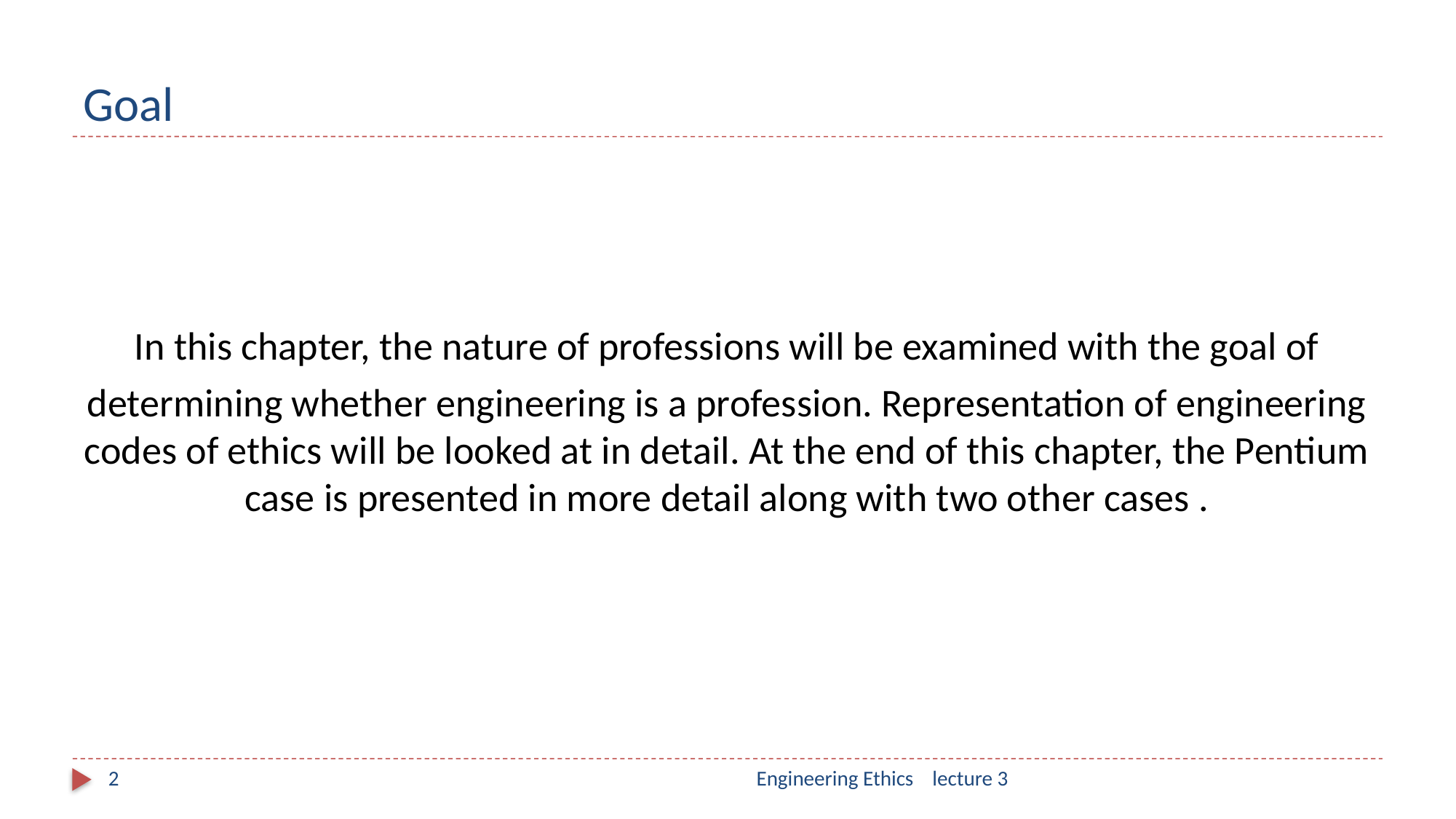

# Goal

In this chapter, the nature of professions will be examined with the goal of
determining whether engineering is a profession. Representation of engineering codes of ethics will be looked at in detail. At the end of this chapter, the Pentium case is presented in more detail along with two other cases .
2
Engineering Ethics    lecture 3